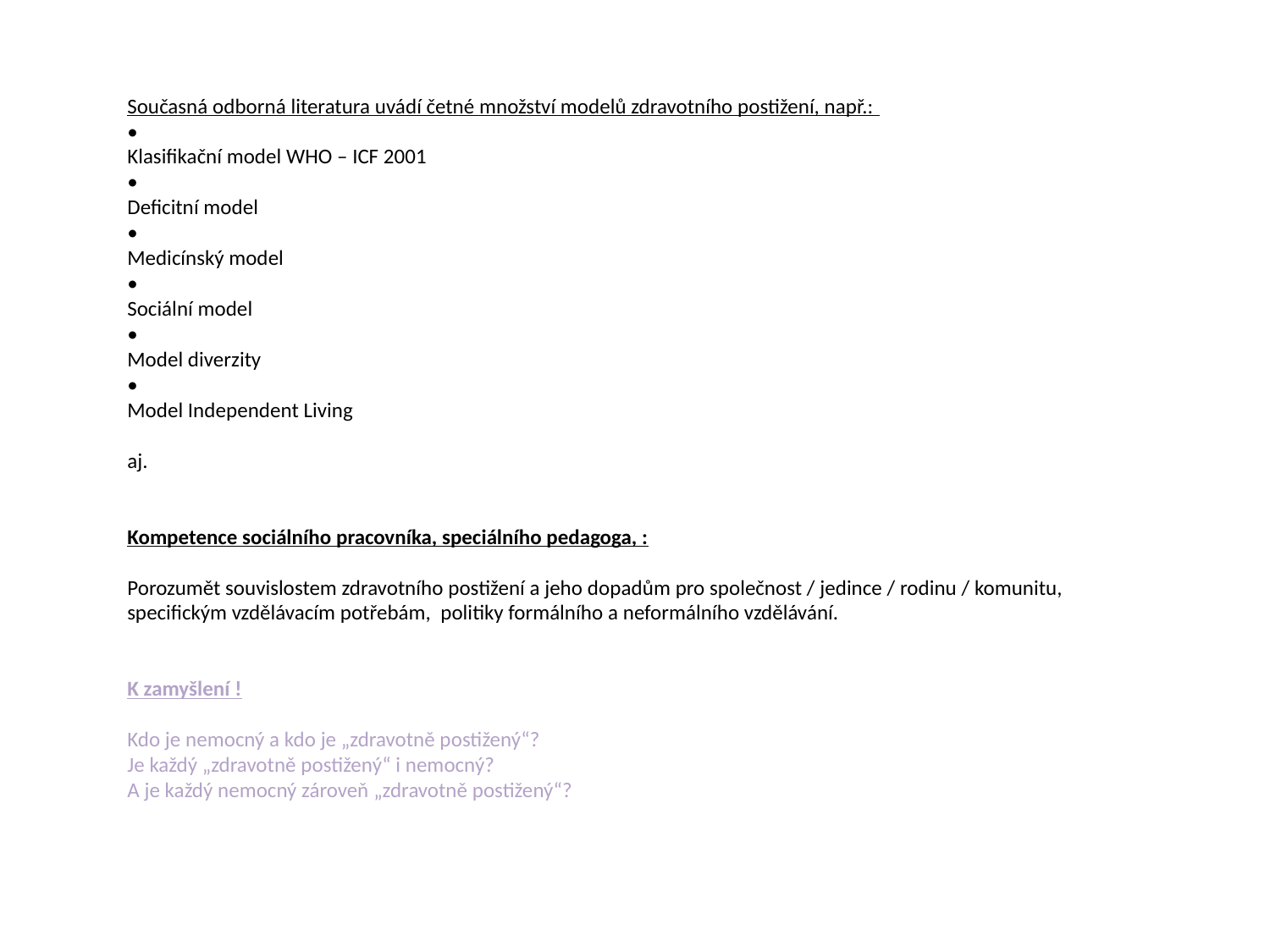

#
Současná odborná literatura uvádí četné množství modelů zdravotního postižení, např.:
•
Klasifikační model WHO – ICF 2001
•
Deficitní model
•
Medicínský model
•
Sociální model
•
Model diverzity
•
Model Independent Living

aj.

Kompetence sociálního pracovníka, speciálního pedagoga, :

Porozumět souvislostem zdravotního postižení a jeho dopadům pro společnost / jedince / rodinu / komunitu, specifickým vzdělávacím potřebám,  politiky formálního a neformálního vzdělávání.

K zamyšlení !

Kdo je nemocný a kdo je „zdravotně postižený“?
Je každý „zdravotně postižený“ i nemocný?
A je každý nemocný zároveň „zdravotně postižený“?